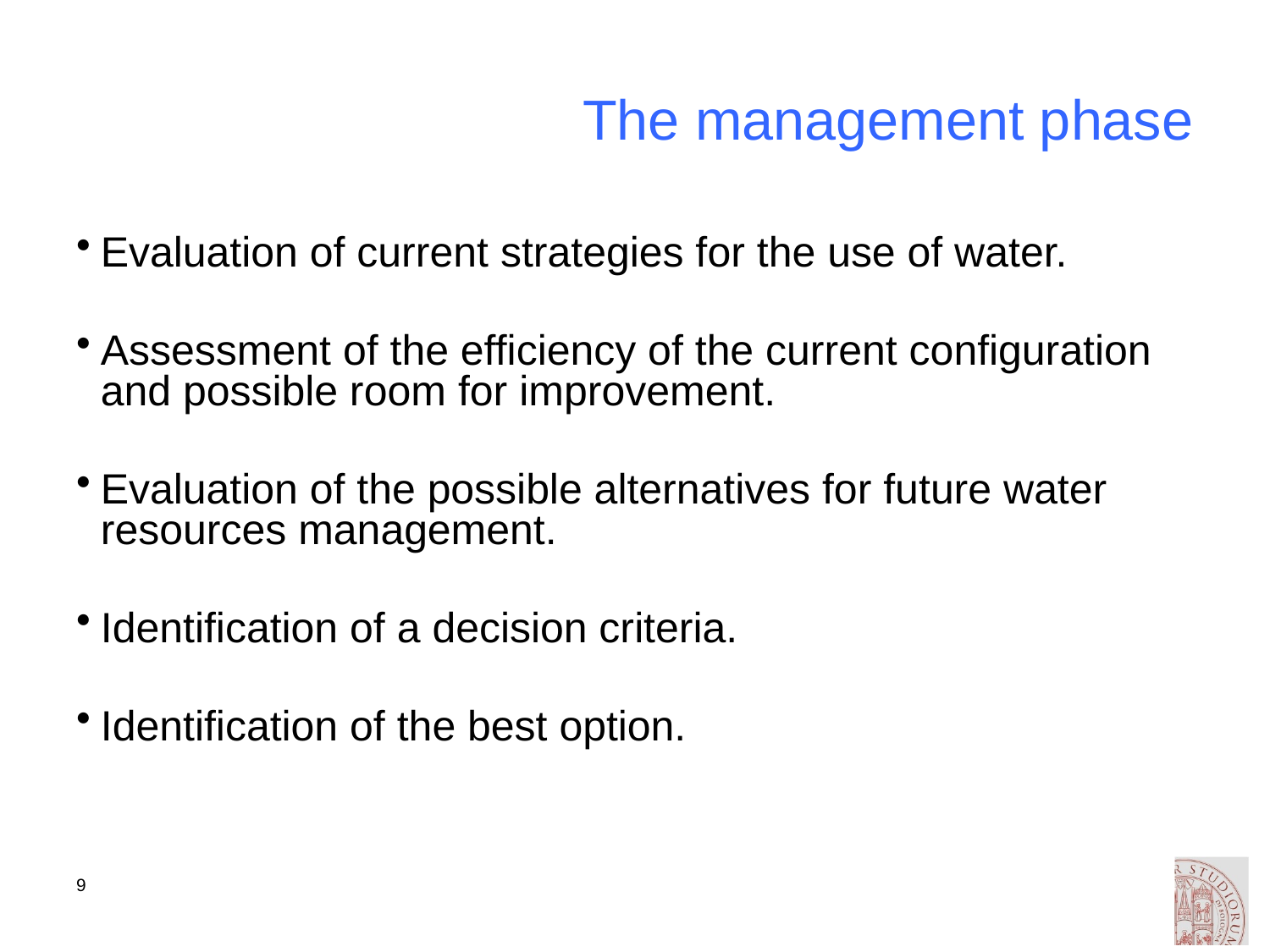

# The management phase
Evaluation of current strategies for the use of water.

Assessment of the efficiency of the current configuration and possible room for improvement.

Evaluation of the possible alternatives for future water resources management.

Identification of a decision criteria.

Identification of the best option.
9